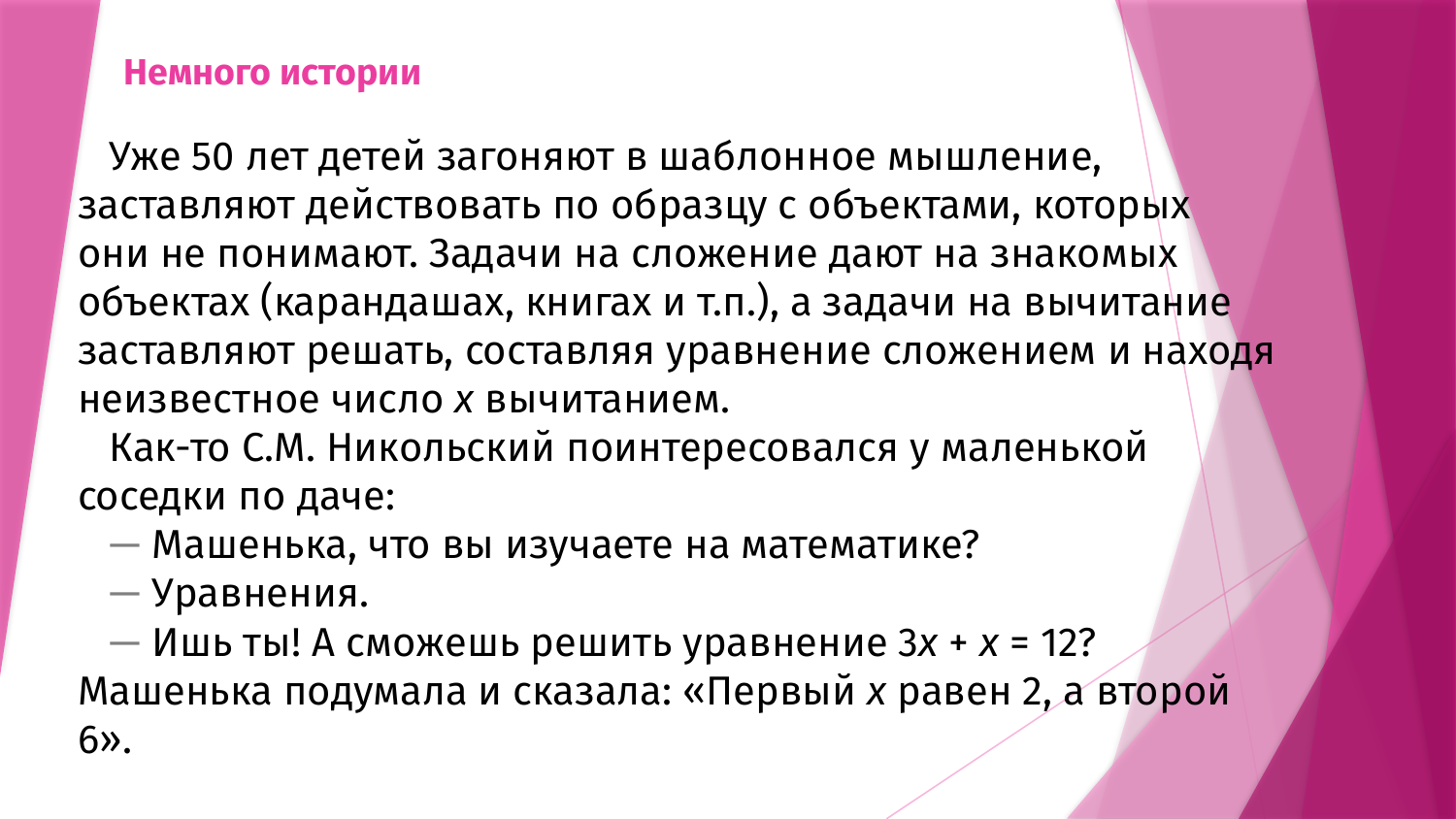

# Немного истории
   Уже 50 лет детей загоняют в шаблонное мышление, заставляют действовать по образцу с объектами, которых
они не понимают. Задачи на сложение дают на знакомых объектах (карандашах, книгах и т.п.), а задачи на вычитание заставляют решать, составляя уравнение сложением и находя неизвестное число x вычитанием.
   Как-то С.М. Никольский поинтересовался у маленькой соседки по даче:
   — Машенька, что вы изучаете на математике?
   — Уравнения.
   — Ишь ты! А сможешь решить уравнение 3х + х = 12?
Машенька подумала и сказала: «Первый х равен 2, а второй 6».